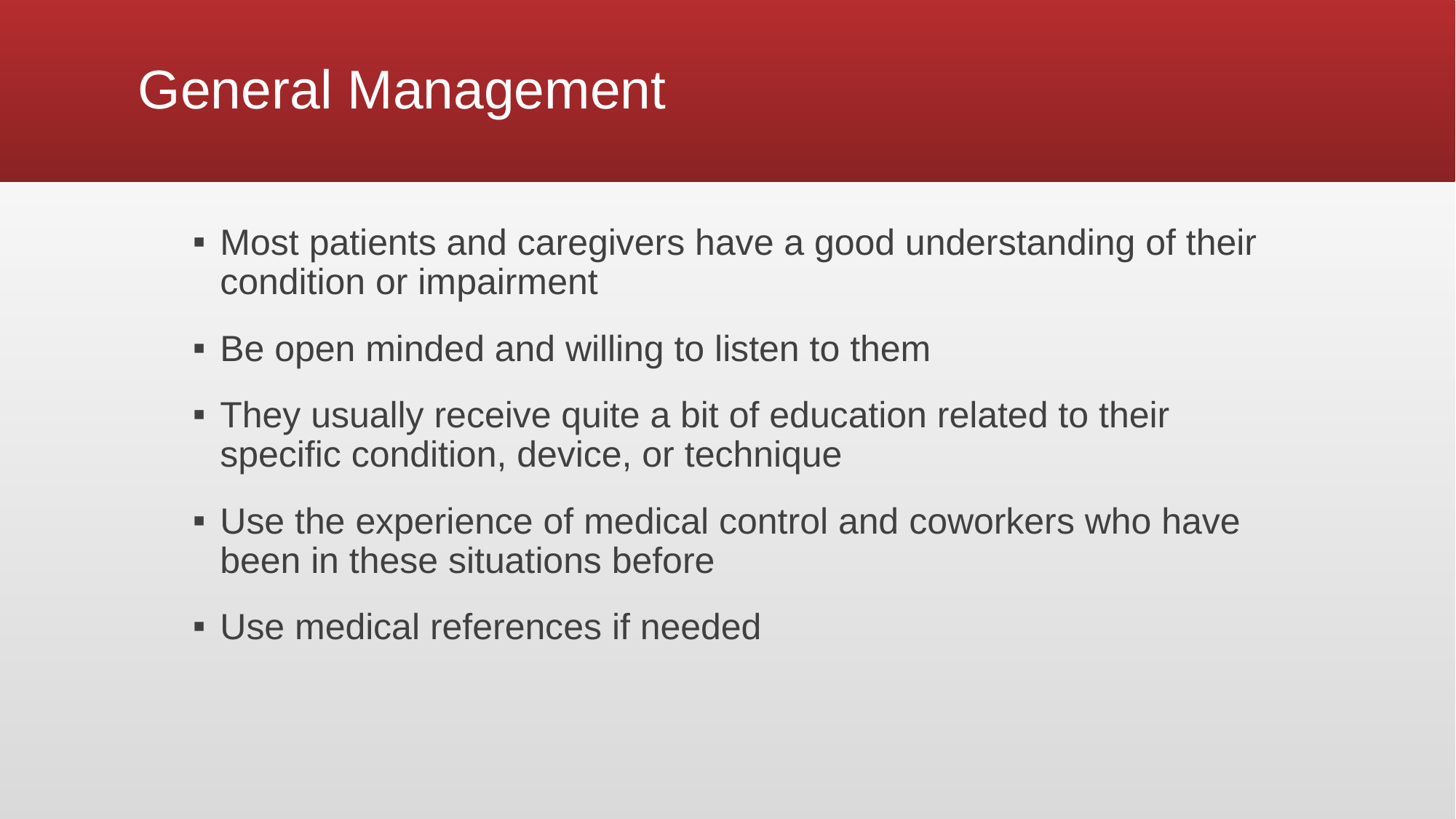

# General Management
Most patients and caregivers have a good understanding of their condition or impairment
Be open minded and willing to listen to them
They usually receive quite a bit of education related to their specific condition, device, or technique
Use the experience of medical control and coworkers who have been in these situations before
Use medical references if needed